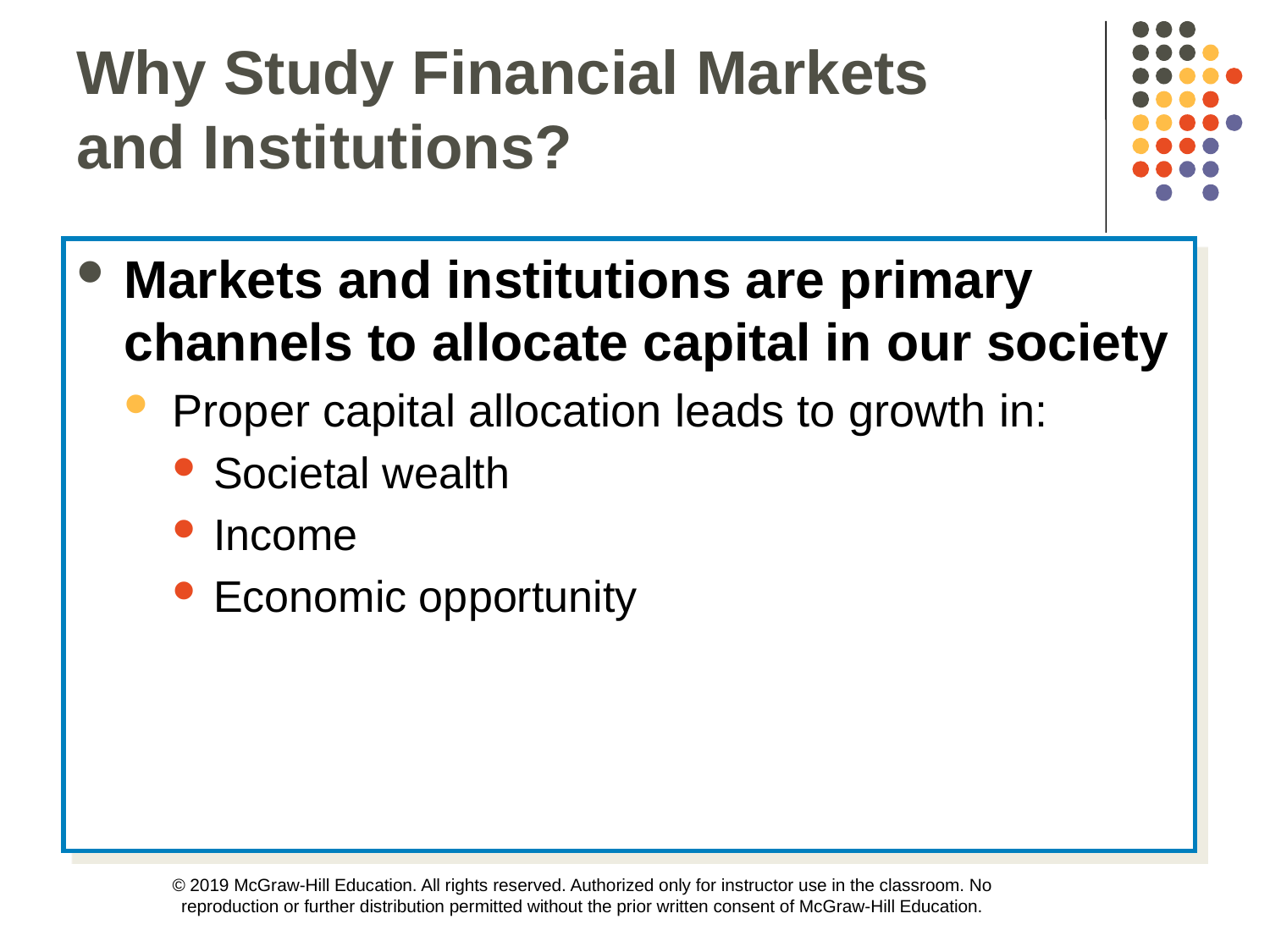

Why Study Financial Markets
and Institutions?
Markets and institutions are primary channels to allocate capital in our society
Proper capital allocation leads to growth in:
Societal wealth
Income
Economic opportunity
© 2019 McGraw-Hill Education. All rights reserved. Authorized only for instructor use in the classroom. No reproduction or further distribution permitted without the prior written consent of McGraw-Hill Education.